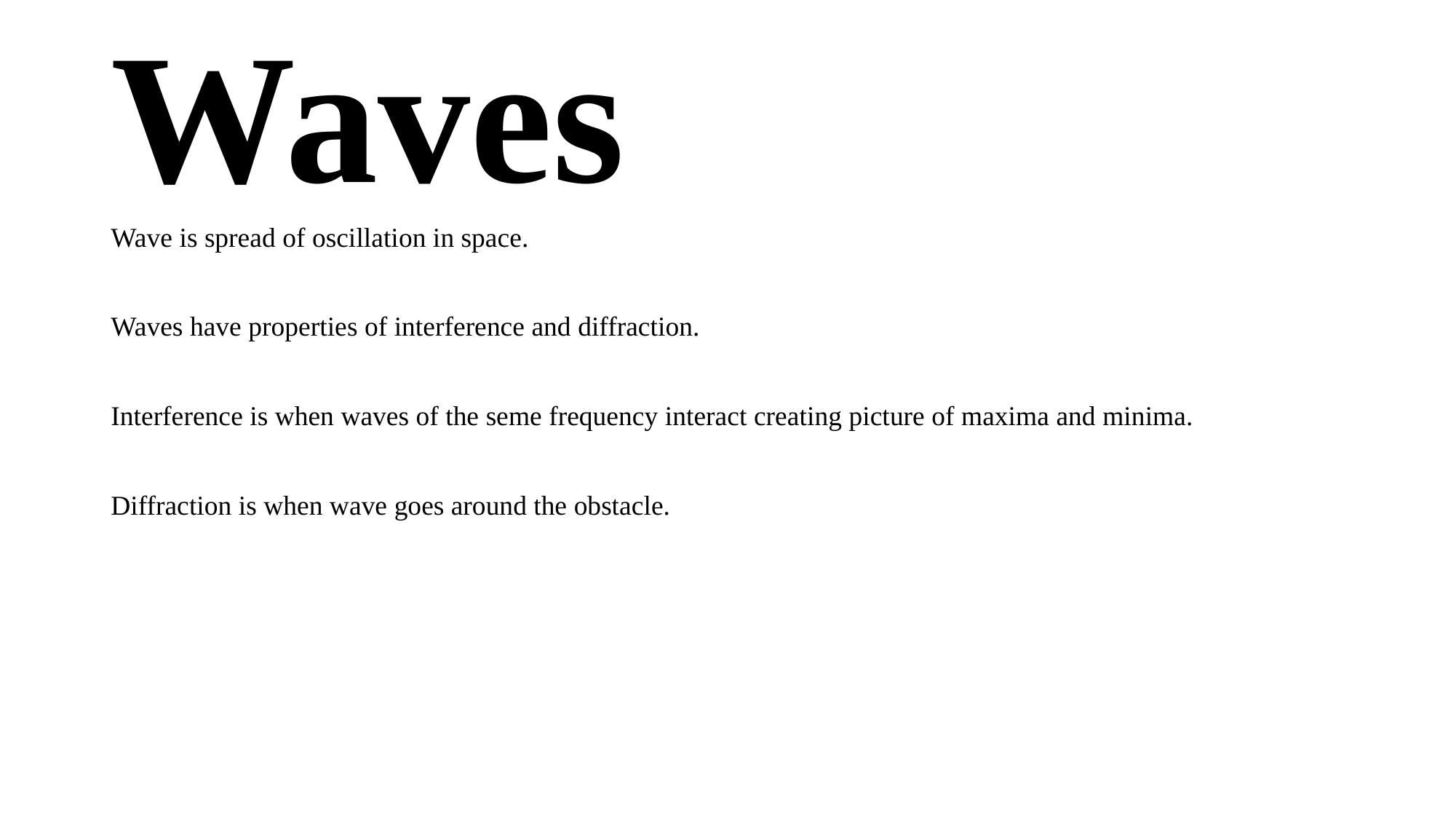

# Waves
Wave is spread of oscillation in space.

Waves have properties of interference and diffraction.

Interference is when waves of the seme frequency interact creating picture of maxima and minima.

Diffraction is when wave goes around the obstacle.